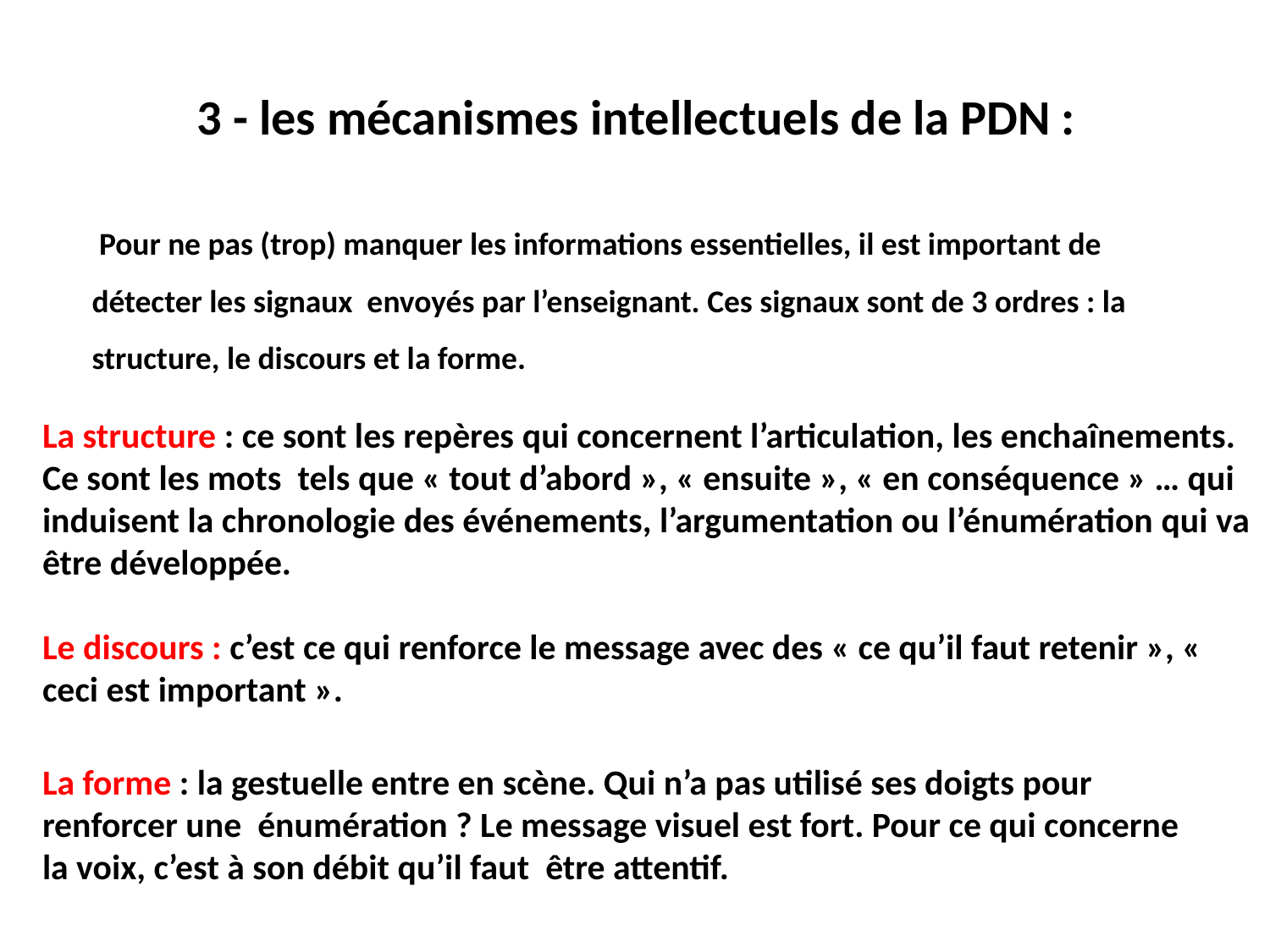

3 - les mécanismes intellectuels de la PDN :
 Pour ne pas (trop) manquer les informations essentielles, il est important de détecter les signaux  envoyés par l’enseignant. Ces signaux sont de 3 ordres : la structure, le discours et la forme.

La structure : ce sont les repères qui concernent l’articulation, les enchaînements. Ce sont les mots  tels que « tout d’abord », « ensuite », « en conséquence » … qui induisent la chronologie des événements, l’argumentation ou l’énumération qui va être développée.

Le discours : c’est ce qui renforce le message avec des « ce qu’il faut retenir », « ceci est important ».
La forme : la gestuelle entre en scène. Qui n’a pas utilisé ses doigts pour renforcer une  énumération ? Le message visuel est fort. Pour ce qui concerne la voix, c’est à son débit qu’il faut  être attentif.